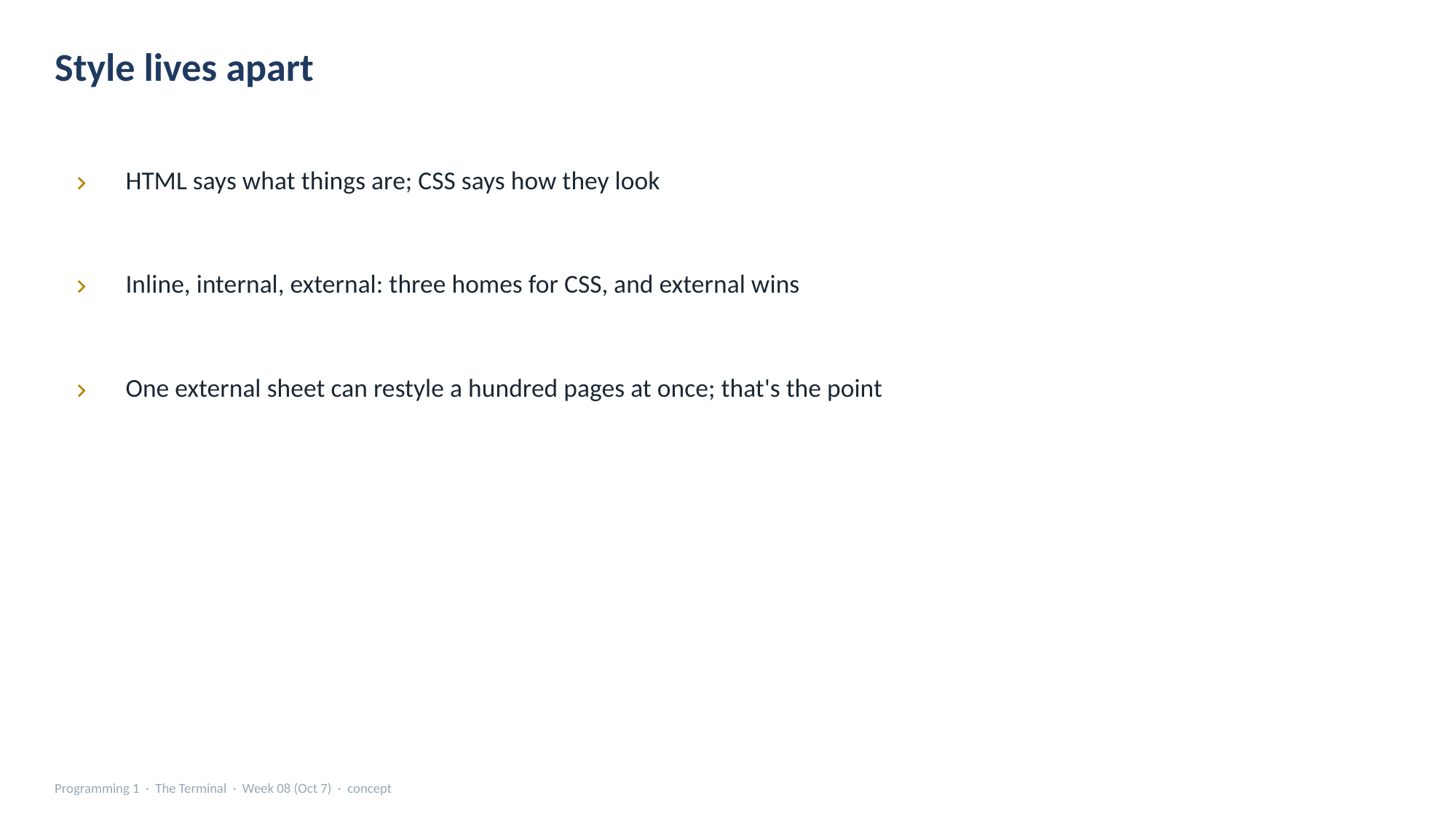

Style lives apart
>
HTML says what things are; CSS says how they look
>
Inline, internal, external: three homes for CSS, and external wins
>
One external sheet can restyle a hundred pages at once; that's the point
Programming 1  ·  The Terminal  ·  Week 08 (Oct 7)  ·  concept